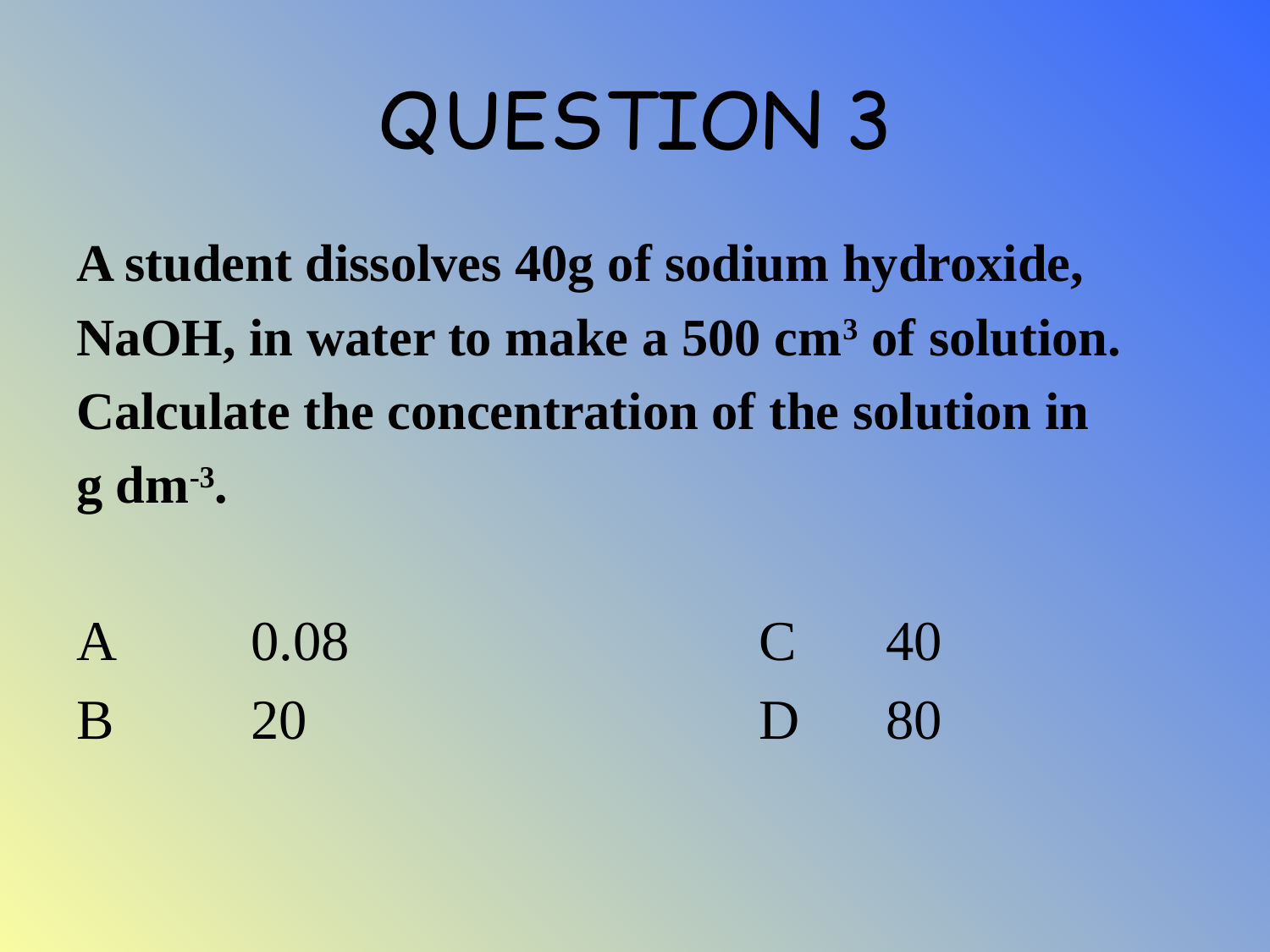

# QUESTION 3
A student dissolves 40g of sodium hydroxide,
NaOH, in water to make a 500 cm3 of solution.
Calculate the concentration of the solution in
g dm-3.

A		0.08				C	40
B		20				D	80